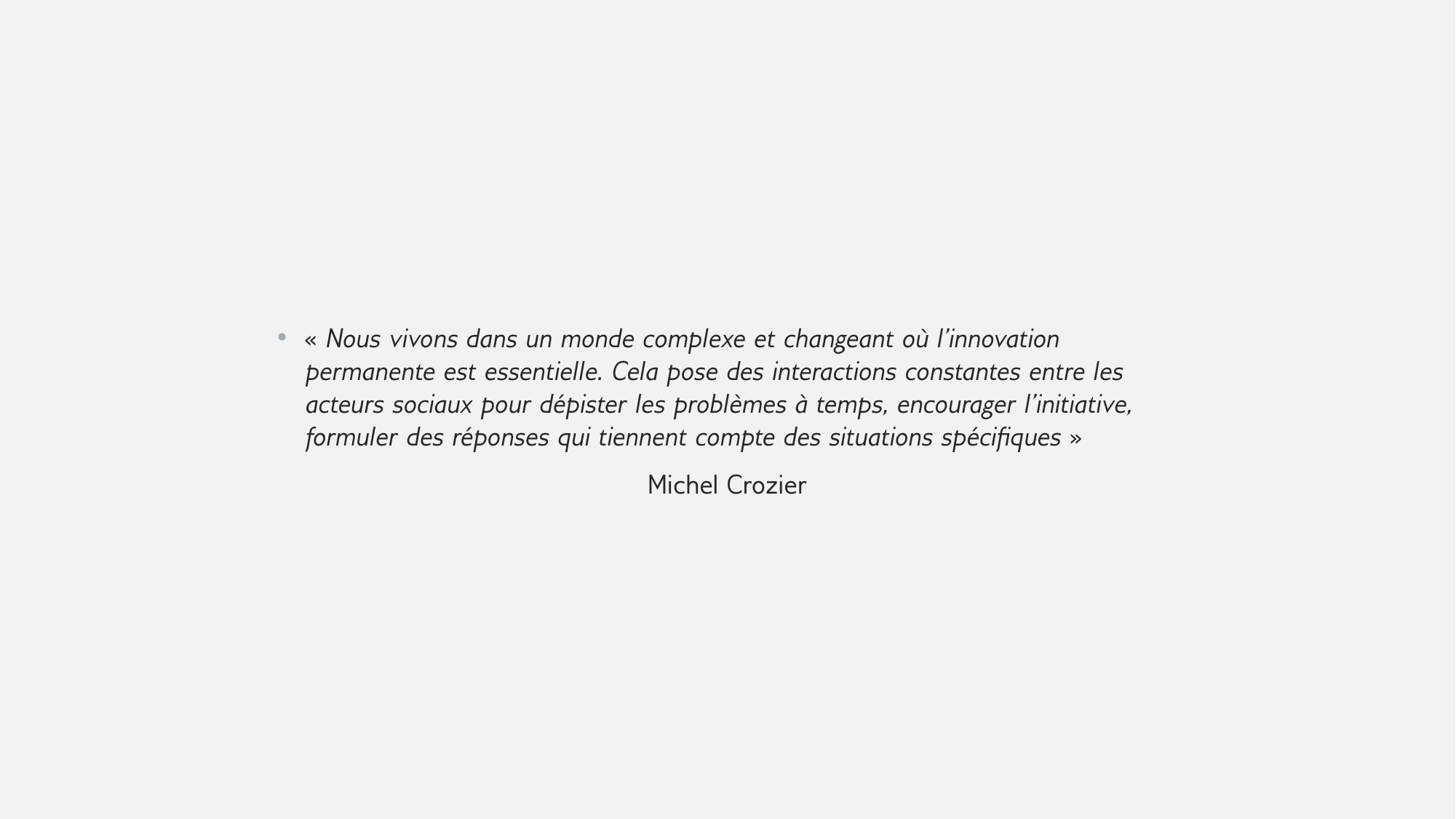

« Nous vivons dans un monde complexe et changeant où l’innovation permanente est essentielle. Cela pose des interactions constantes entre les acteurs sociaux pour dépister les problèmes à temps, encourager l’initiative, formuler des réponses qui tiennent compte des situations spécifiques »
Michel Crozier